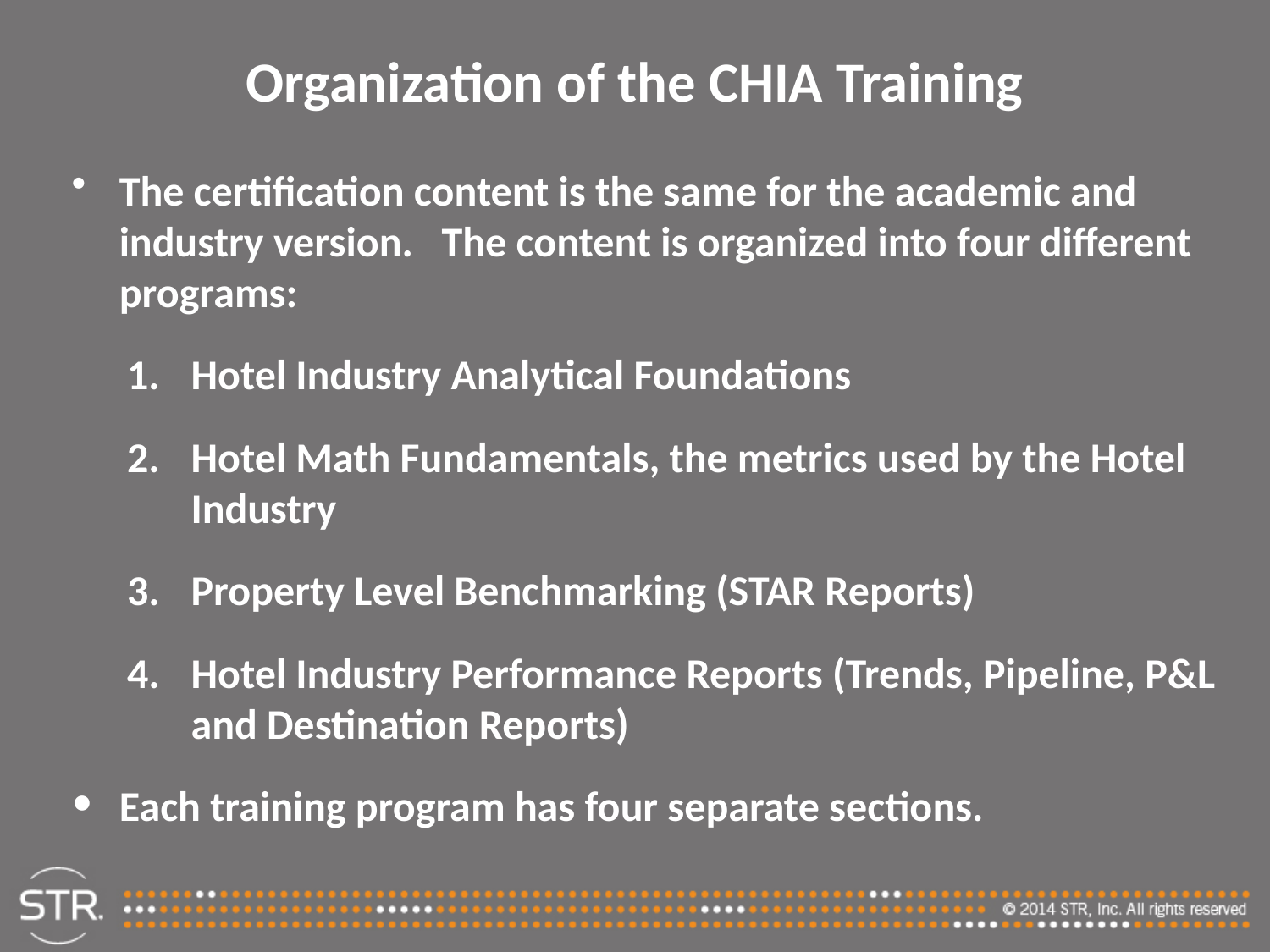

# Organization of the CHIA Training
The certification content is the same for the academic and industry version.   The content is organized into four different programs:
Hotel Industry Analytical Foundations
Hotel Math Fundamentals, the metrics used by the Hotel Industry
Property Level Benchmarking (STAR Reports)
Hotel Industry Performance Reports (Trends, Pipeline, P&L and Destination Reports)
Each training program has four separate sections.